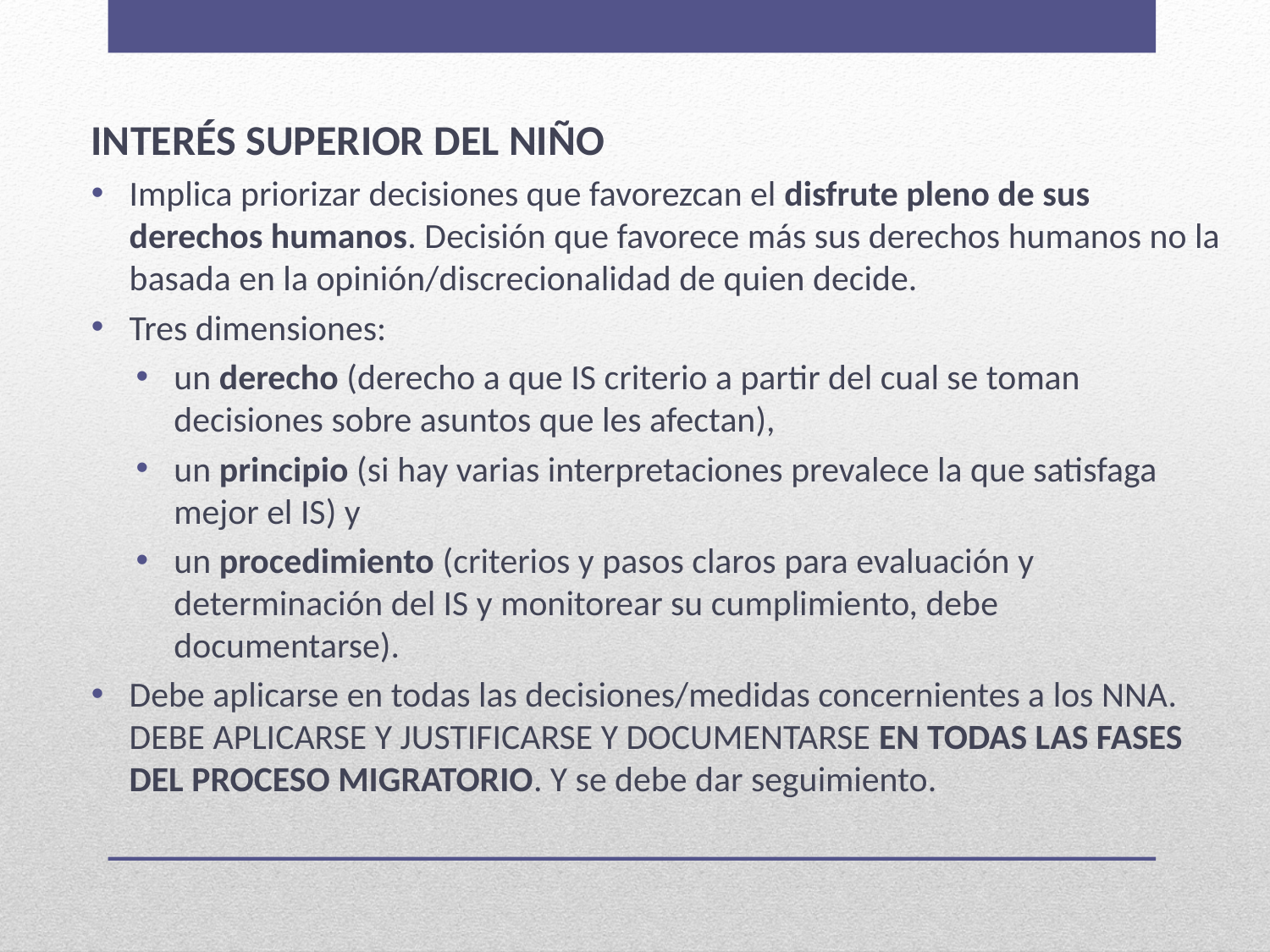

INTERÉS SUPERIOR DEL NIÑO
Implica priorizar decisiones que favorezcan el disfrute pleno de sus derechos humanos. Decisión que favorece más sus derechos humanos no la basada en la opinión/discrecionalidad de quien decide.
Tres dimensiones:
un derecho (derecho a que IS criterio a partir del cual se toman decisiones sobre asuntos que les afectan),
un principio (si hay varias interpretaciones prevalece la que satisfaga mejor el IS) y
un procedimiento (criterios y pasos claros para evaluación y determinación del IS y monitorear su cumplimiento, debe documentarse).
Debe aplicarse en todas las decisiones/medidas concernientes a los NNA. DEBE APLICARSE Y JUSTIFICARSE Y DOCUMENTARSE EN TODAS LAS FASES DEL PROCESO MIGRATORIO. Y se debe dar seguimiento.